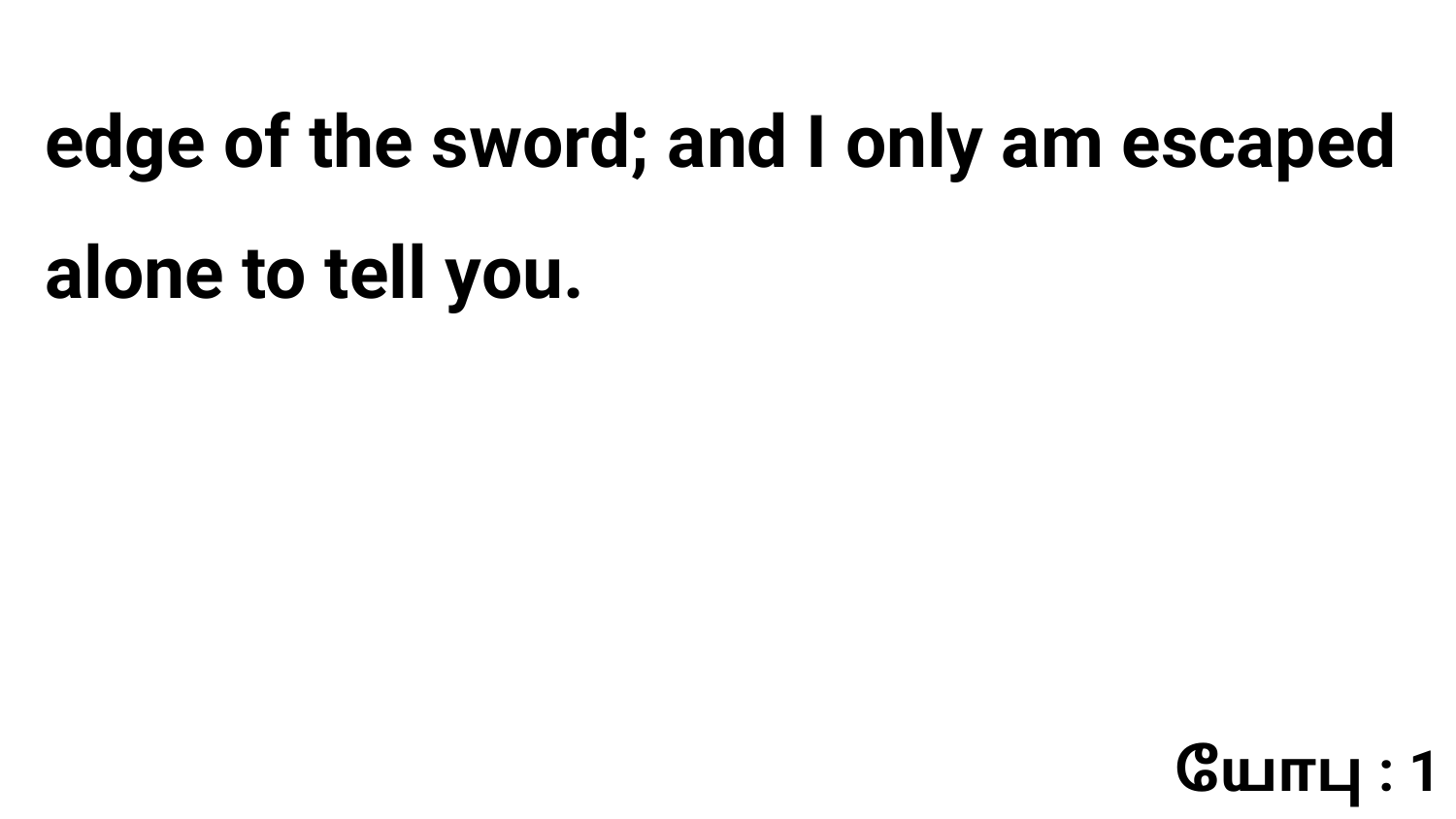

edge of the sword; and I only am escaped alone to tell you.
யோபு : 1